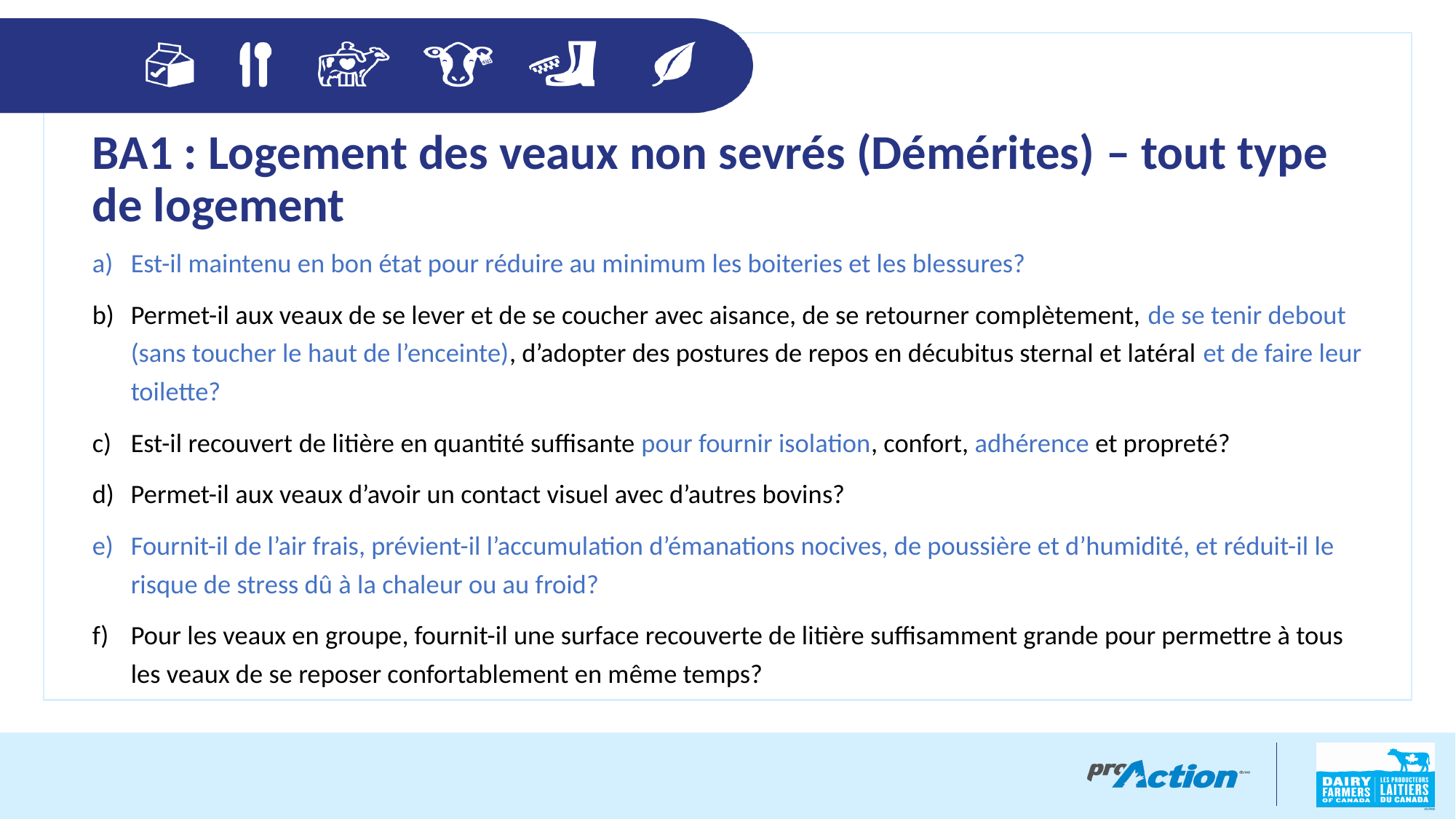

BA1 : Logement des veaux non sevrés (Démérites) – tout type de logement
Est-il maintenu en bon état pour réduire au minimum les boiteries et les blessures?
Permet-il aux veaux de se lever et de se coucher avec aisance, de se retourner complètement, de se tenir debout (sans toucher le haut de l’enceinte), d’adopter des postures de repos en décubitus sternal et latéral et de faire leur toilette?
Est-il recouvert de litière en quantité suffisante pour fournir isolation, confort, adhérence et propreté?
Permet-il aux veaux d’avoir un contact visuel avec d’autres bovins?
Fournit-il de l’air frais, prévient-il l’accumulation d’émanations nocives, de poussière et d’humidité, et réduit-il le risque de stress dû à la chaleur ou au froid?
Pour les veaux en groupe, fournit-il une surface recouverte de litière suffisamment grande pour permettre à tous les veaux de se reposer confortablement en même temps?